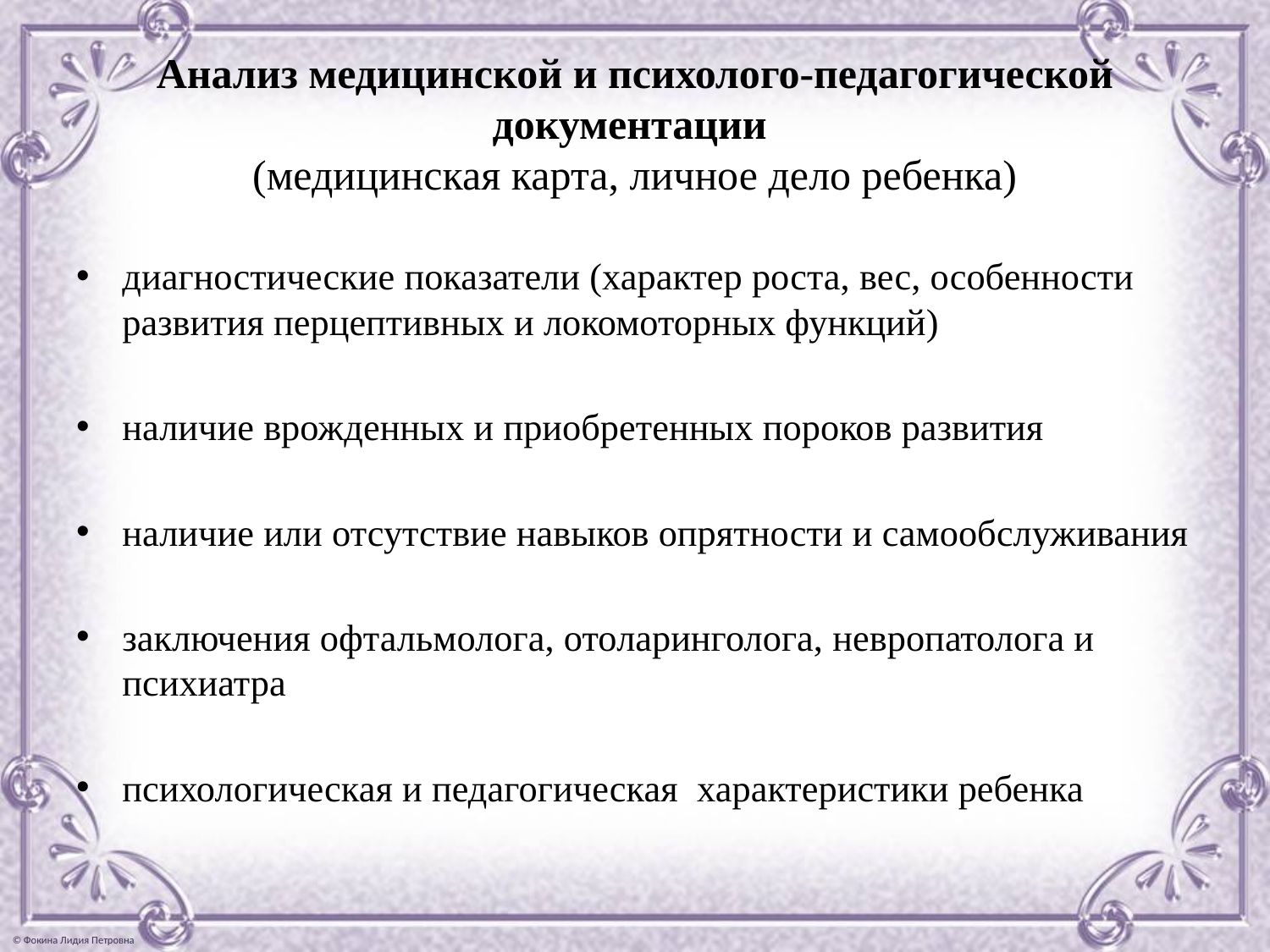

# Анализ медицинской и психолого-педагогической документации (медицинская карта, личное дело ребенка)
диагностические показатели (характер роста, вес, особенности развития перцептивных и локомоторных функций)

наличие врожденных и приобретенных пороков развития

наличие или отсутствие навыков опрятности и самообслуживания

заключения офтальмолога, отоларинголога, невропатолога и психиатра

психологическая и педагогическая  характеристики ребенка